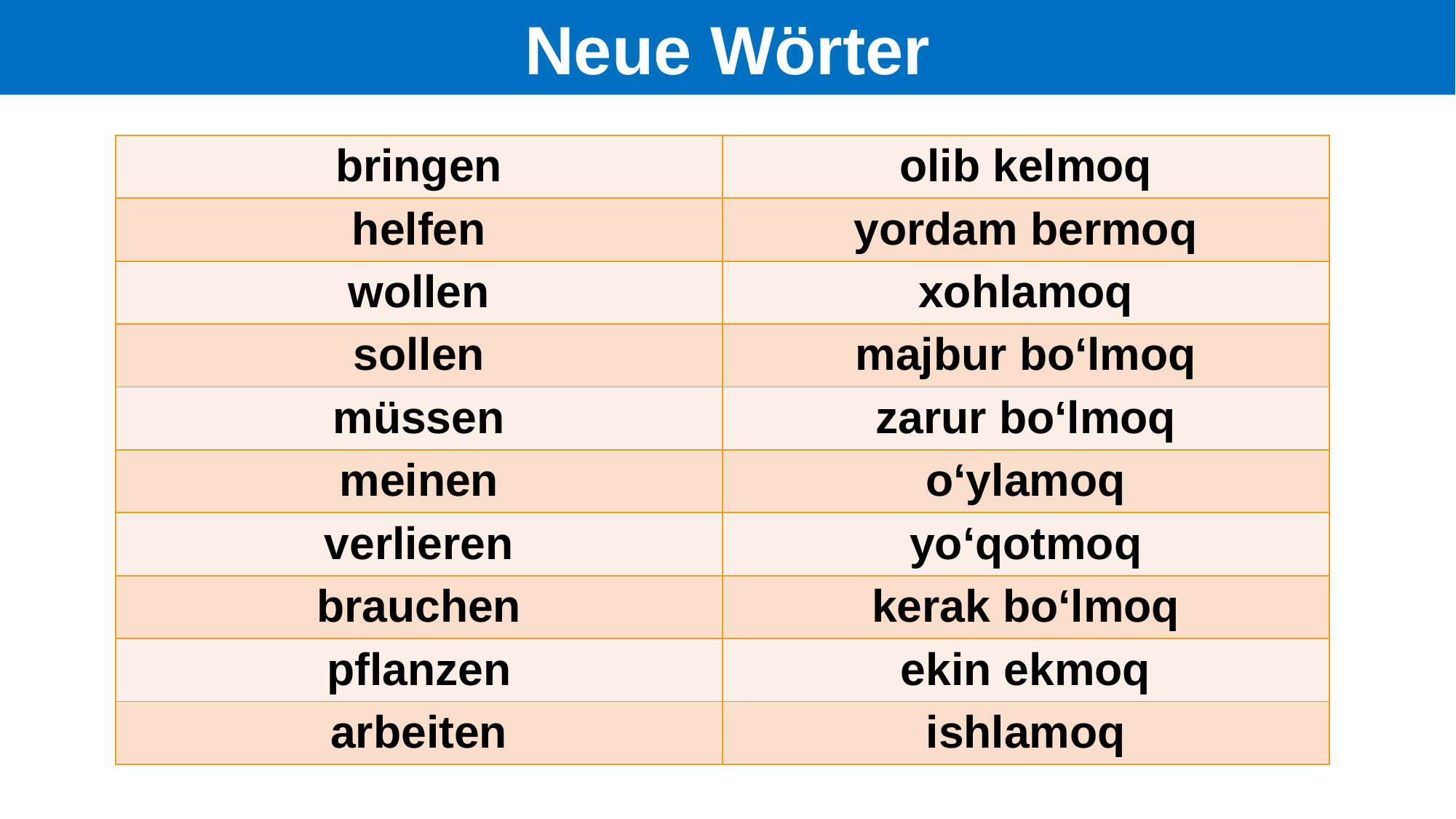

# Neue Wörter
| bringen | olib kelmoq |
| --- | --- |
| helfen | yordam bermoq |
| wollen | xohlamoq |
| sollen | majbur bo‘lmoq |
| müssen | zarur bo‘lmoq |
| meinen | o‘ylamoq |
| verlieren | yo‘qotmoq |
| brauchen | kerak bo‘lmoq |
| pflanzen | ekin ekmoq |
| arbeiten | ishlamoq |